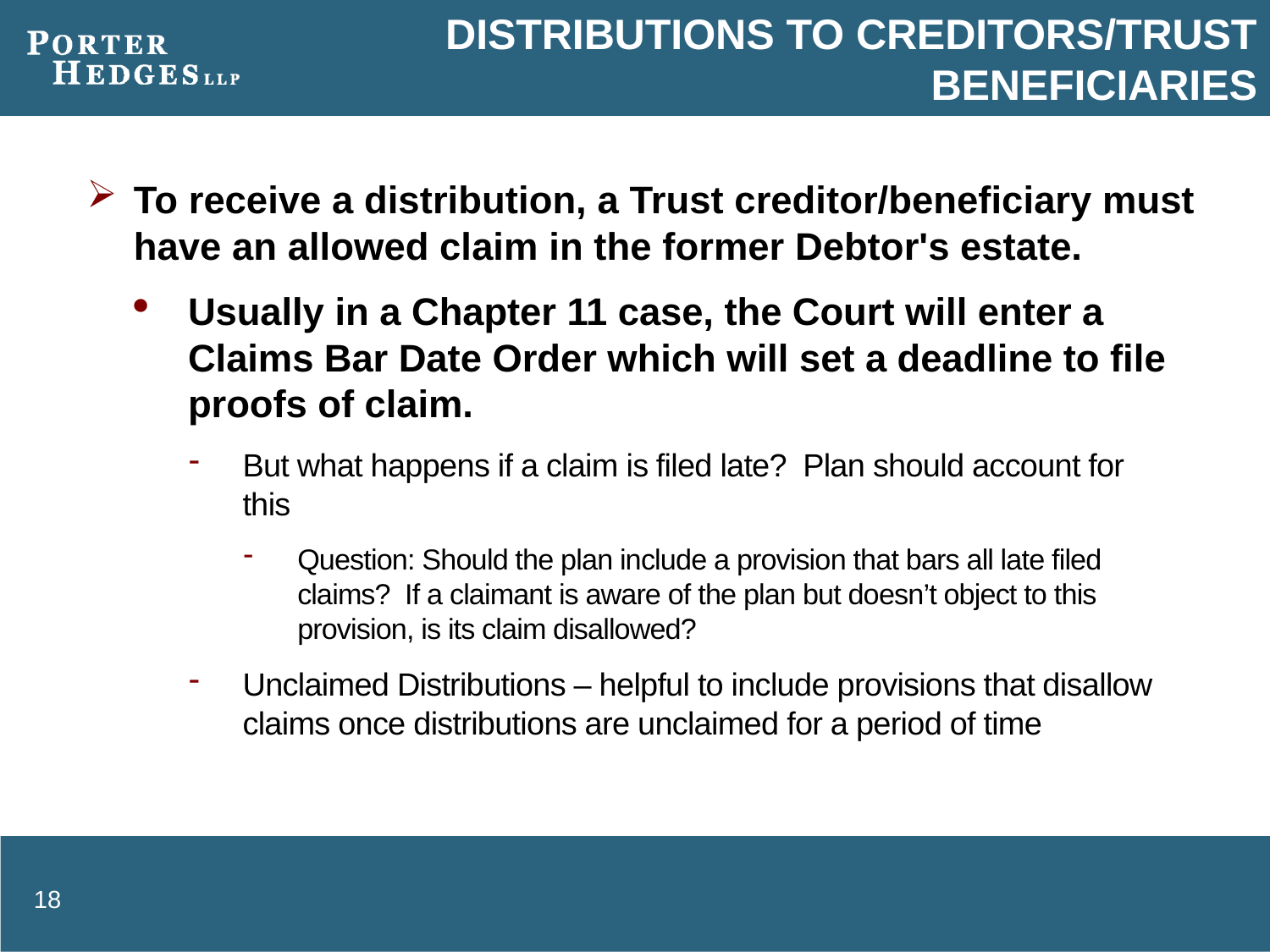

# Distributions to Creditors/Trust Beneficiaries
To receive a distribution, a Trust creditor/beneficiary must have an allowed claim in the former Debtor's estate.
Usually in a Chapter 11 case, the Court will enter a Claims Bar Date Order which will set a deadline to file proofs of claim.
But what happens if a claim is filed late?  Plan should account for this
Question: Should the plan include a provision that bars all late filed claims?  If a claimant is aware of the plan but doesn’t object to this provision, is its claim disallowed?
Unclaimed Distributions – helpful to include provisions that disallow claims once distributions are unclaimed for a period of time

18